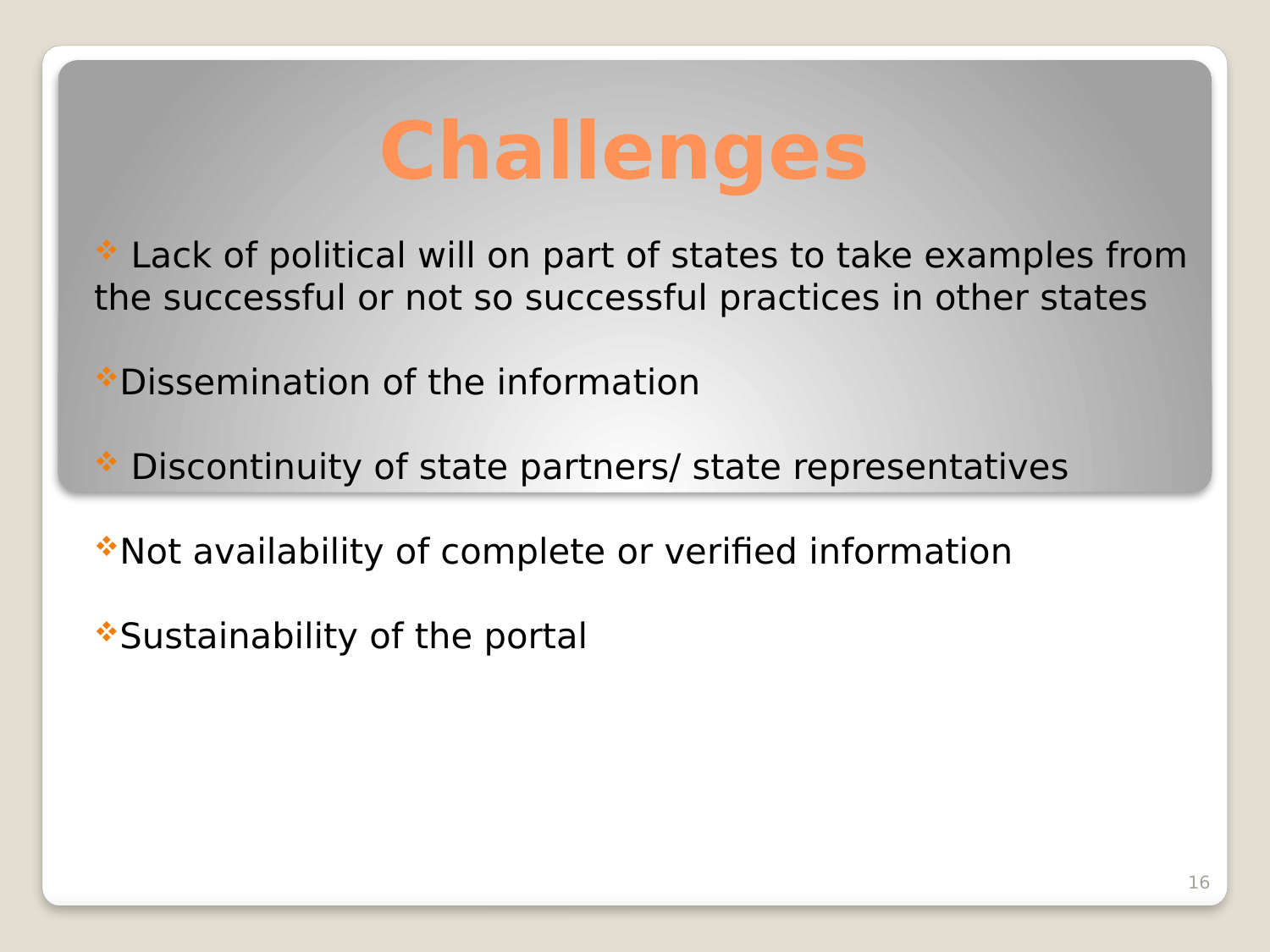

# Challenges
 Lack of political will on part of states to take examples from the successful or not so successful practices in other states

Dissemination of the information

 Discontinuity of state partners/ state representatives

Not availability of complete or verified information

Sustainability of the portal

16